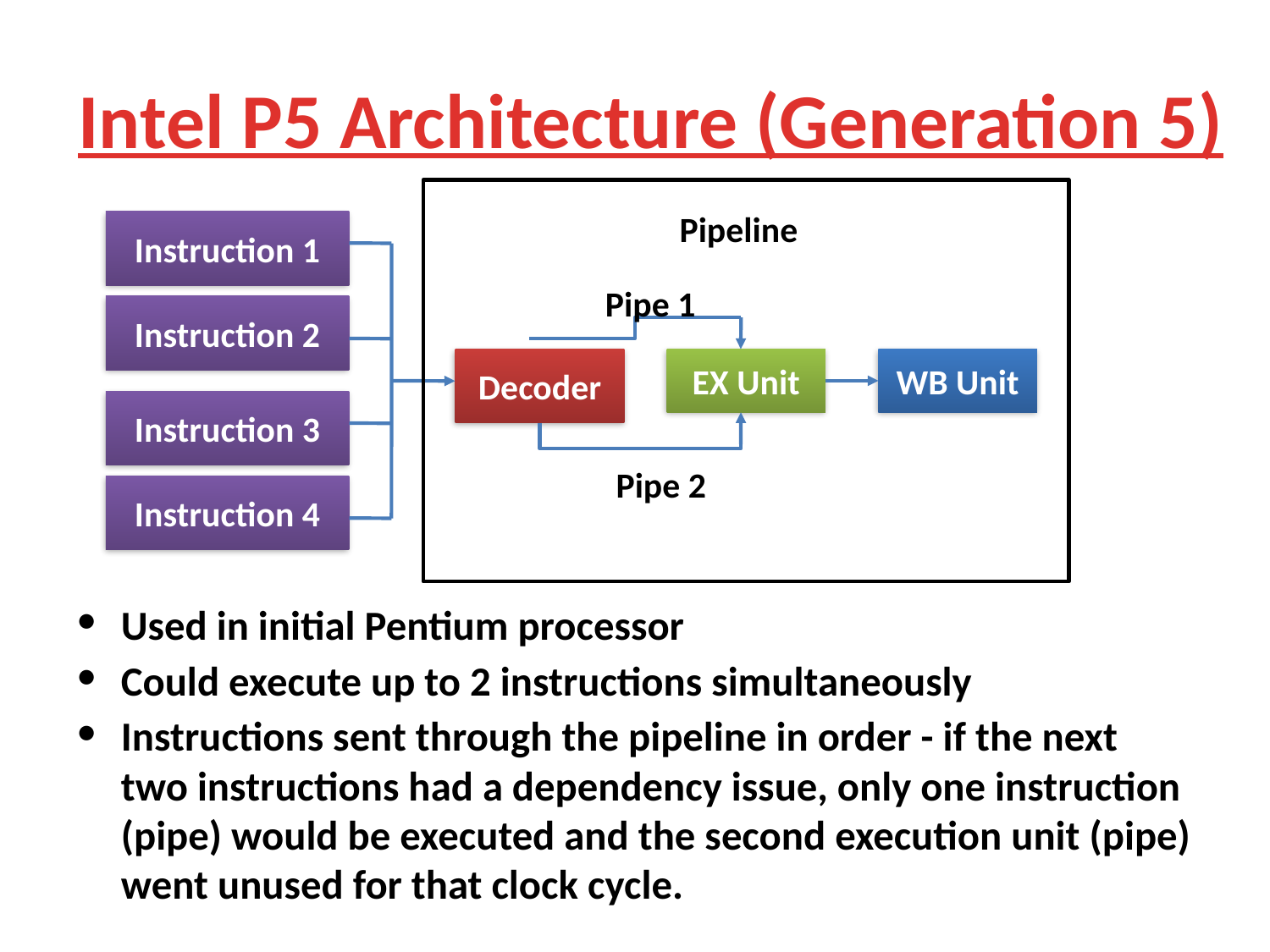

# Intel P5 Architecture (Generation 5)

Pipeline
Instruction 1
Pipe 1
Instruction 2
Decoder
EX Unit
WB Unit
Instruction 3
Pipe 2
Instruction 4
Used in initial Pentium processor
Could execute up to 2 instructions simultaneously
Instructions sent through the pipeline in order - if the next two instructions had a dependency issue, only one instruction (pipe) would be executed and the second execution unit (pipe) went unused for that clock cycle.